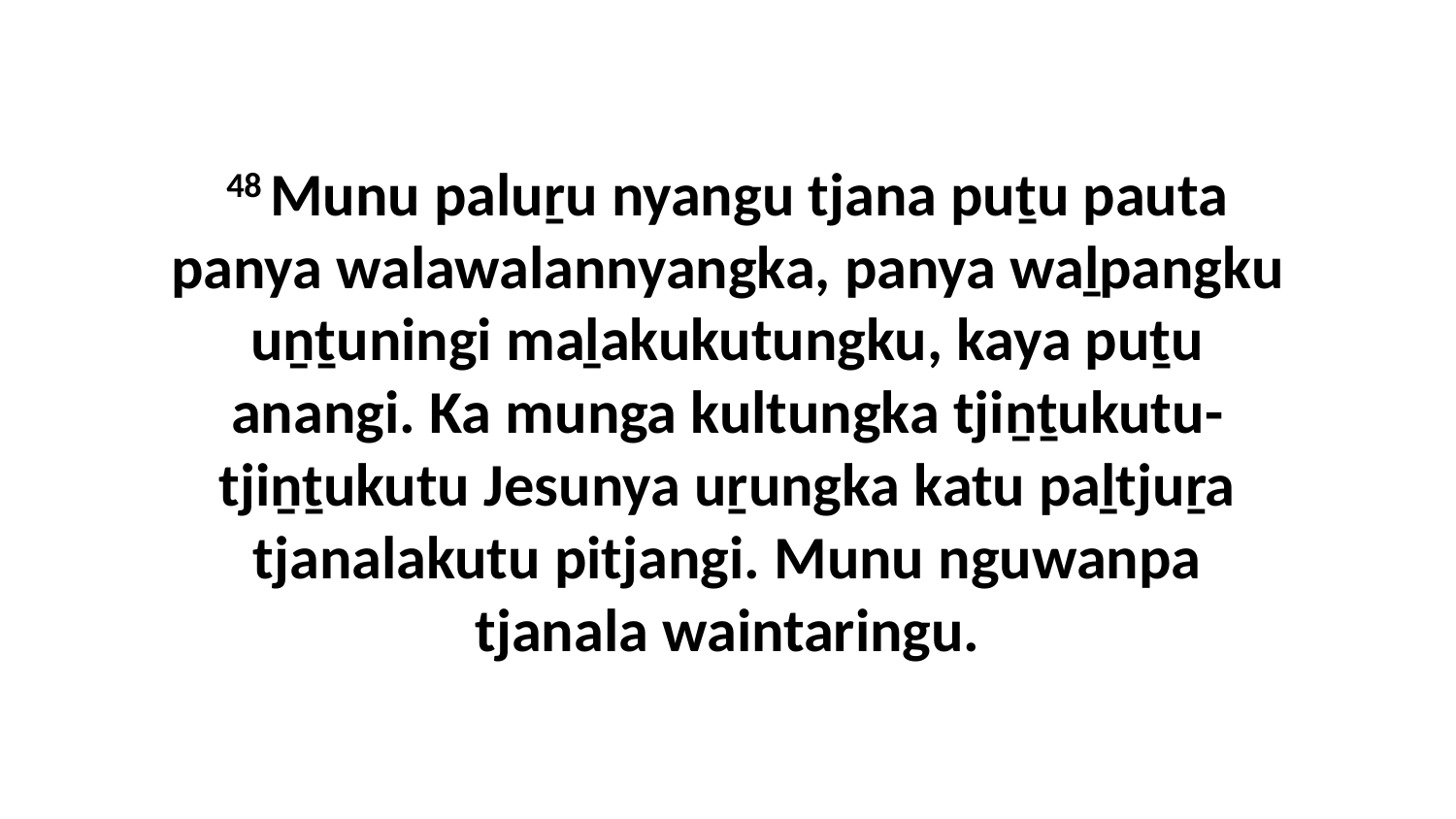

48 Munu paluṟu nyangu tjana puṯu pauta panya walawalannyangka, panya waḻpangku uṉṯuningi maḻakukutungku, kaya puṯu anangi. Ka munga kultungka tjiṉṯukutu-tjiṉṯukutu Jesunya uṟungka katu paḻtjuṟa tjanalakutu pitjangi. Munu nguwanpa tjanala waintaringu.